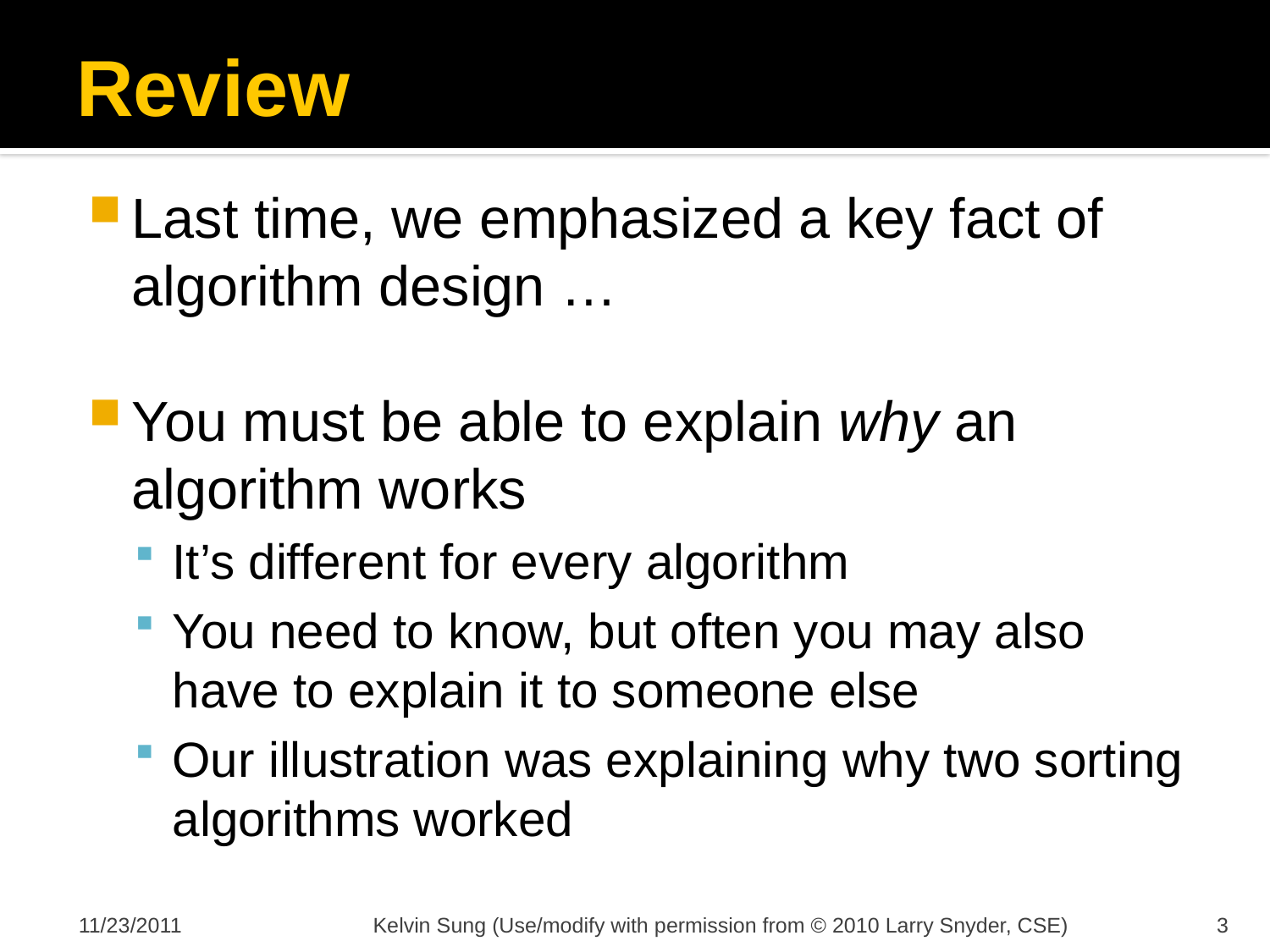

# Review
Last time, we emphasized a key fact of algorithm design …

You must be able to explain why an algorithm works
It’s different for every algorithm
You need to know, but often you may also have to explain it to someone else
Our illustration was explaining why two sorting algorithms worked
11/23/2011
Kelvin Sung (Use/modify with permission from © 2010 Larry Snyder, CSE)
3